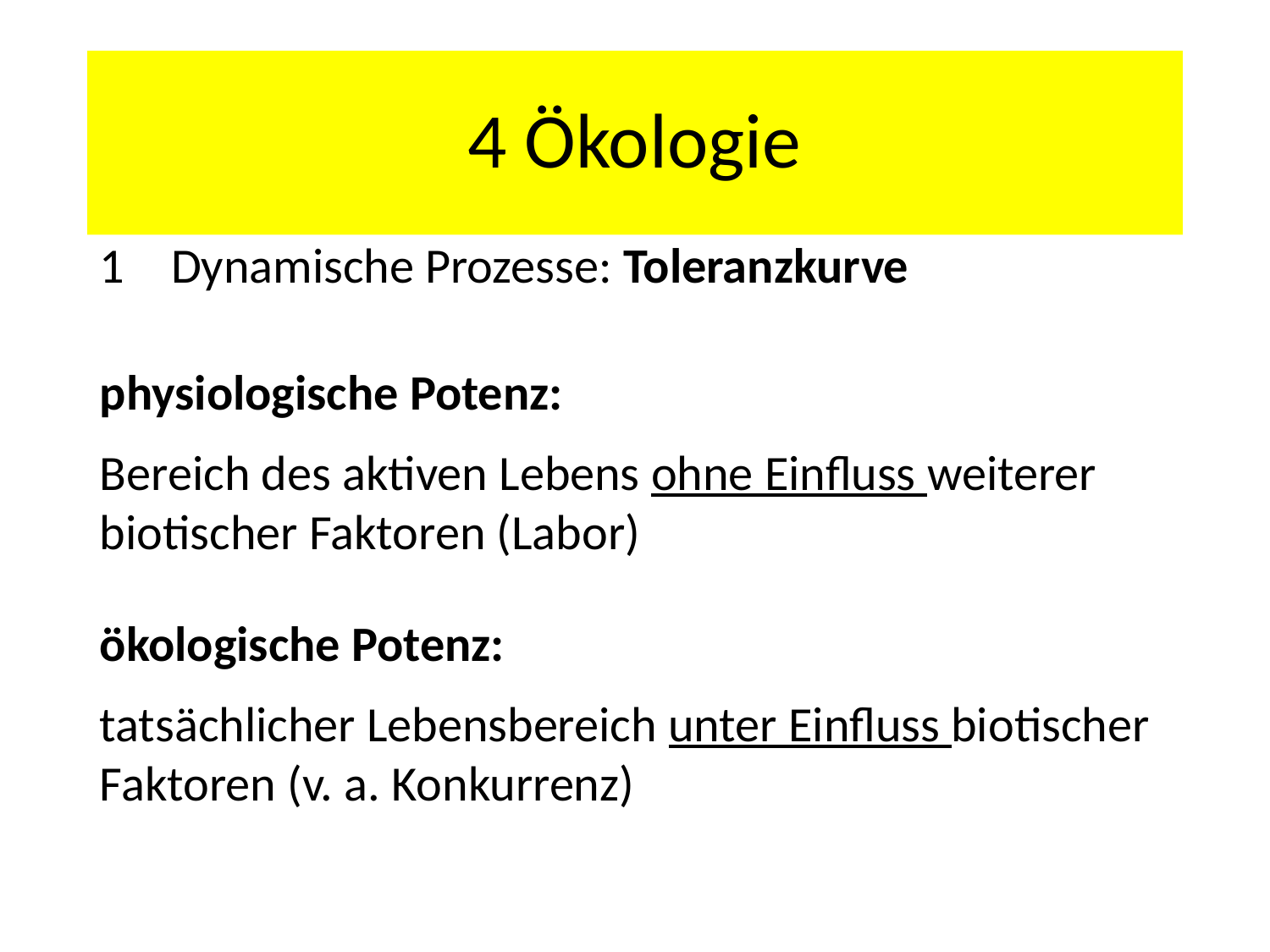

# 4 Ökologie
Dynamische Prozesse: Toleranzkurve

physiologische Potenz:
Bereich des aktiven Lebens ohne Einfluss weiterer biotischer Faktoren (Labor)
ökologische Potenz:
tatsächlicher Lebensbereich unter Einfluss biotischer Faktoren (v. a. Konkurrenz)